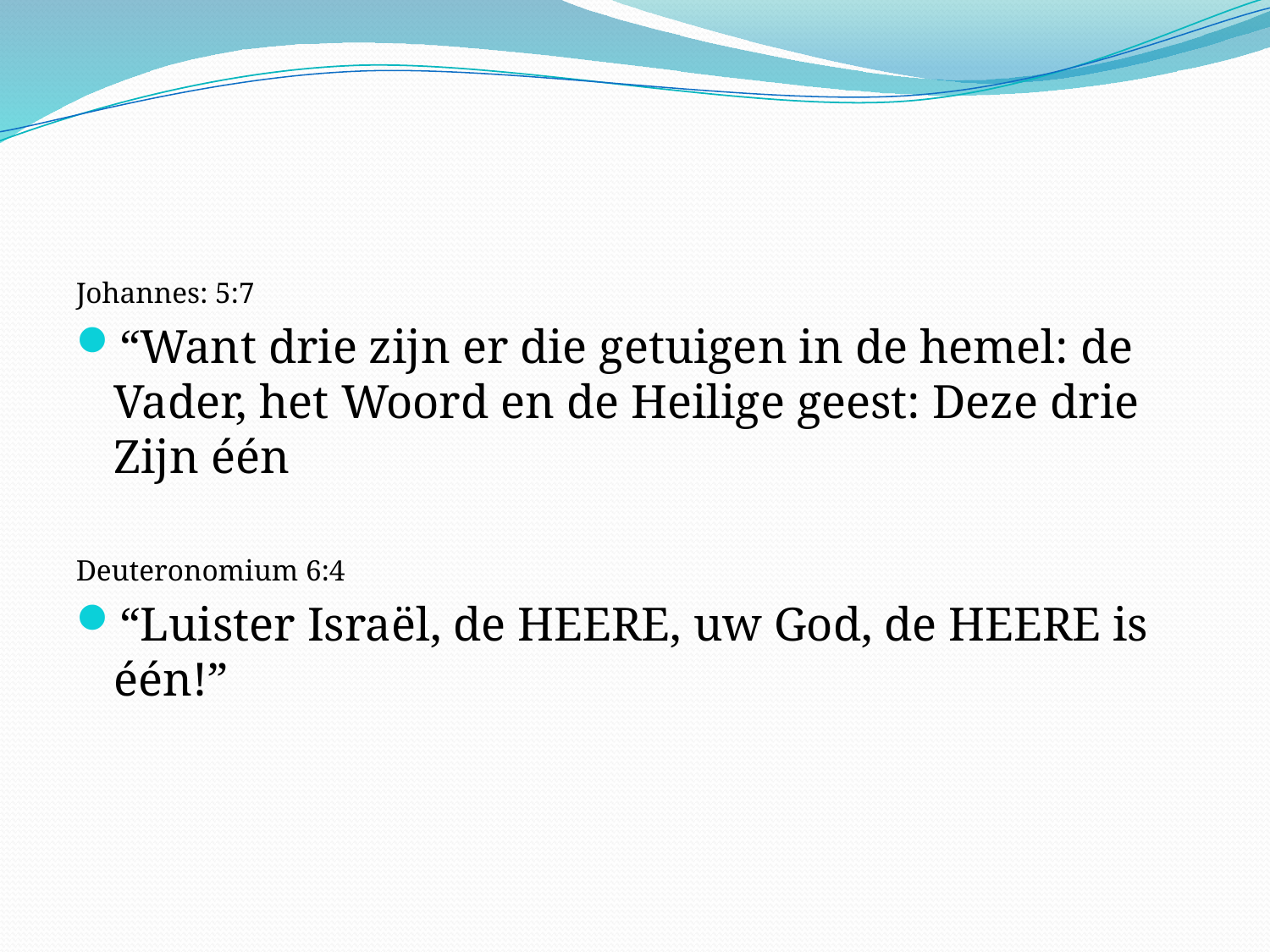

#
Johannes: 5:7
“Want drie zijn er die getuigen in de hemel: de Vader, het Woord en de Heilige geest: Deze drie Zijn één

Deuteronomium 6:4
“Luister Israël, de HEERE, uw God, de HEERE is één!”